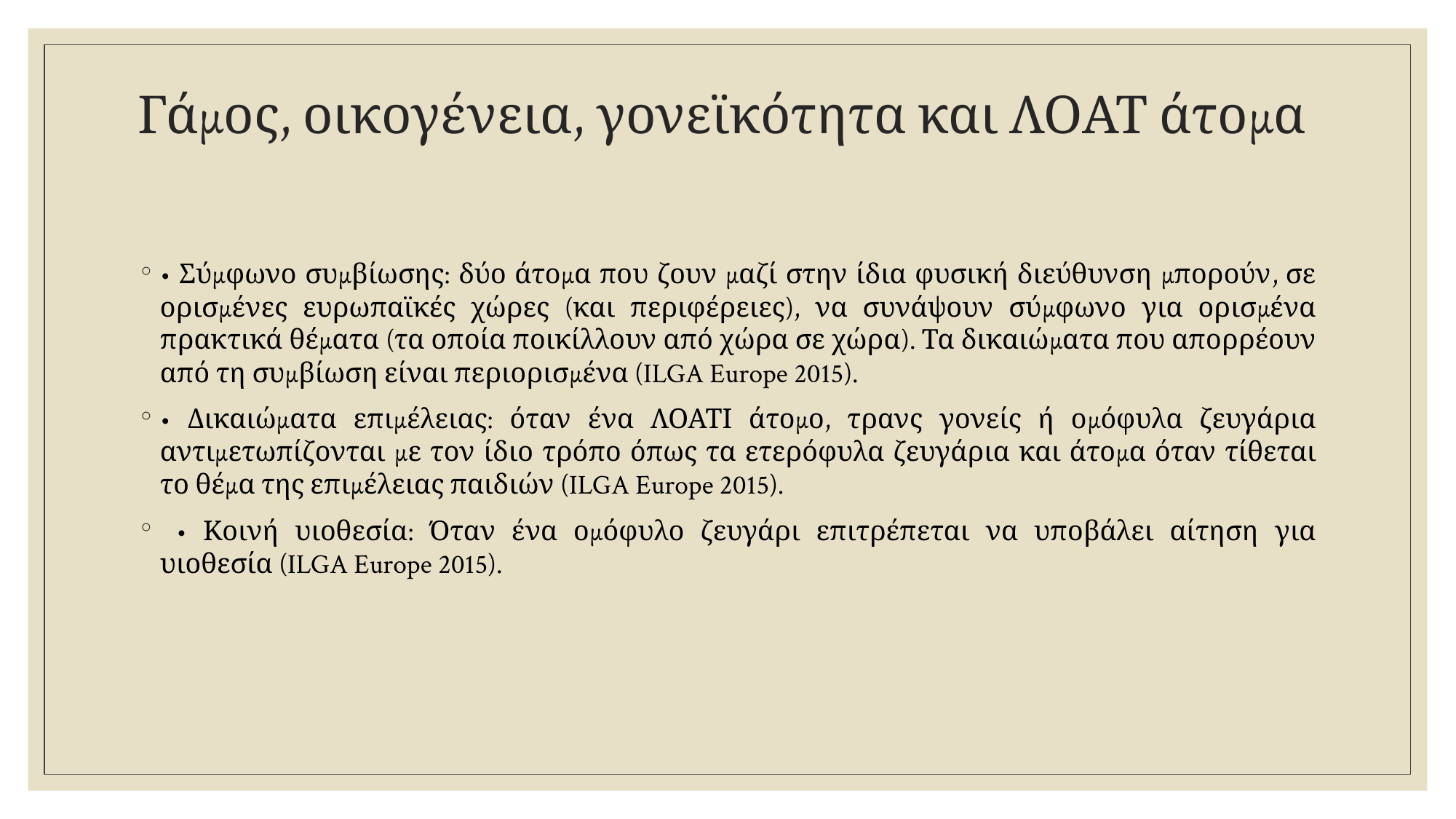

# Γάμος, οικογένεια, γονεϊκότητα και ΛΟΑΤ άτομα
• Σύμφωνο συμβίωσης: δύο άτομα που ζουν μαζί στην ίδια φυσική διεύθυνση μπορούν, σε ορισμένες ευρωπαϊκές χώρες (και περιφέρειες), να συνάψουν σύμφωνο για ορισμένα πρακτικά θέματα (τα οποία ποικίλλουν από χώρα σε χώρα). Τα δικαιώματα που απορρέουν από τη συμβίωση είναι περιορισμένα (ILGA Europe 2015).
• Δικαιώματα επιμέλειας: όταν ένα ΛΟΑΤΙ άτομο, τρανς γονείς ή ομόφυλα ζευγάρια αντιμετωπίζονται με τον ίδιο τρόπο όπως τα ετερόφυλα ζευγάρια και άτομα όταν τίθεται το θέμα της επιμέλειας παιδιών (ILGA Europe 2015).
 • Κοινή υιοθεσία: Όταν ένα ομόφυλο ζευγάρι επιτρέπεται να υποβάλει αίτηση για υιοθεσία (ILGA Europe 2015).